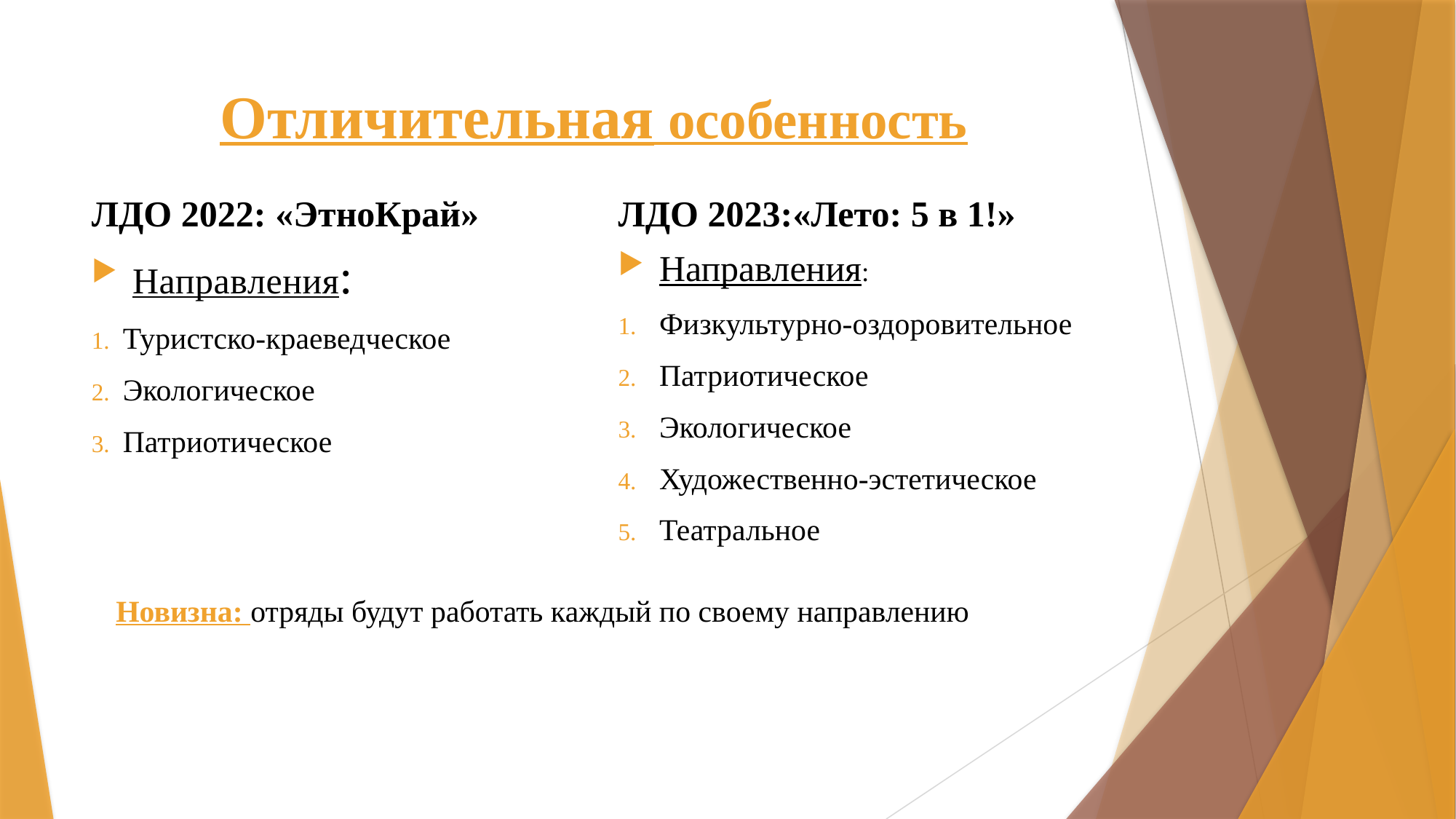

# Отличительная особенность
ЛДО 2022: «ЭтноКрай»
ЛДО 2023:«Лето: 5 в 1!»
Направления:
Туристско-краеведческое
Экологическое
Патриотическое

Направления:
Физкультурно-оздоровительное
Патриотическое
Экологическое
Художественно-эстетическое
Театральное

Новизна: отряды будут работать каждый по своему направлению